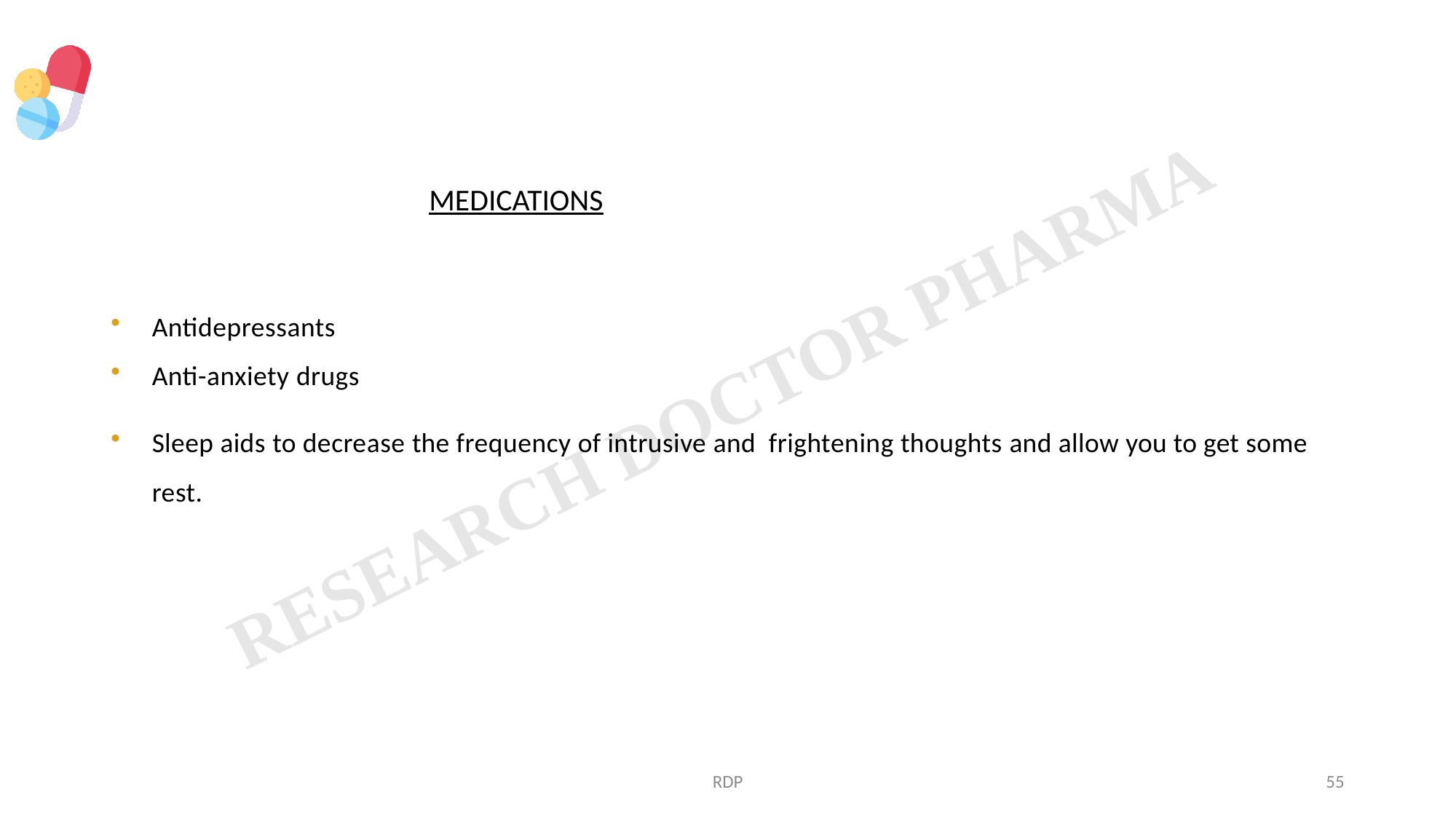

# MEDICATIONS
Antidepressants
Anti-anxiety drugs
Sleep aids to decrease the frequency of intrusive and  frightening thoughts and allow you to get some rest.
RDP
55